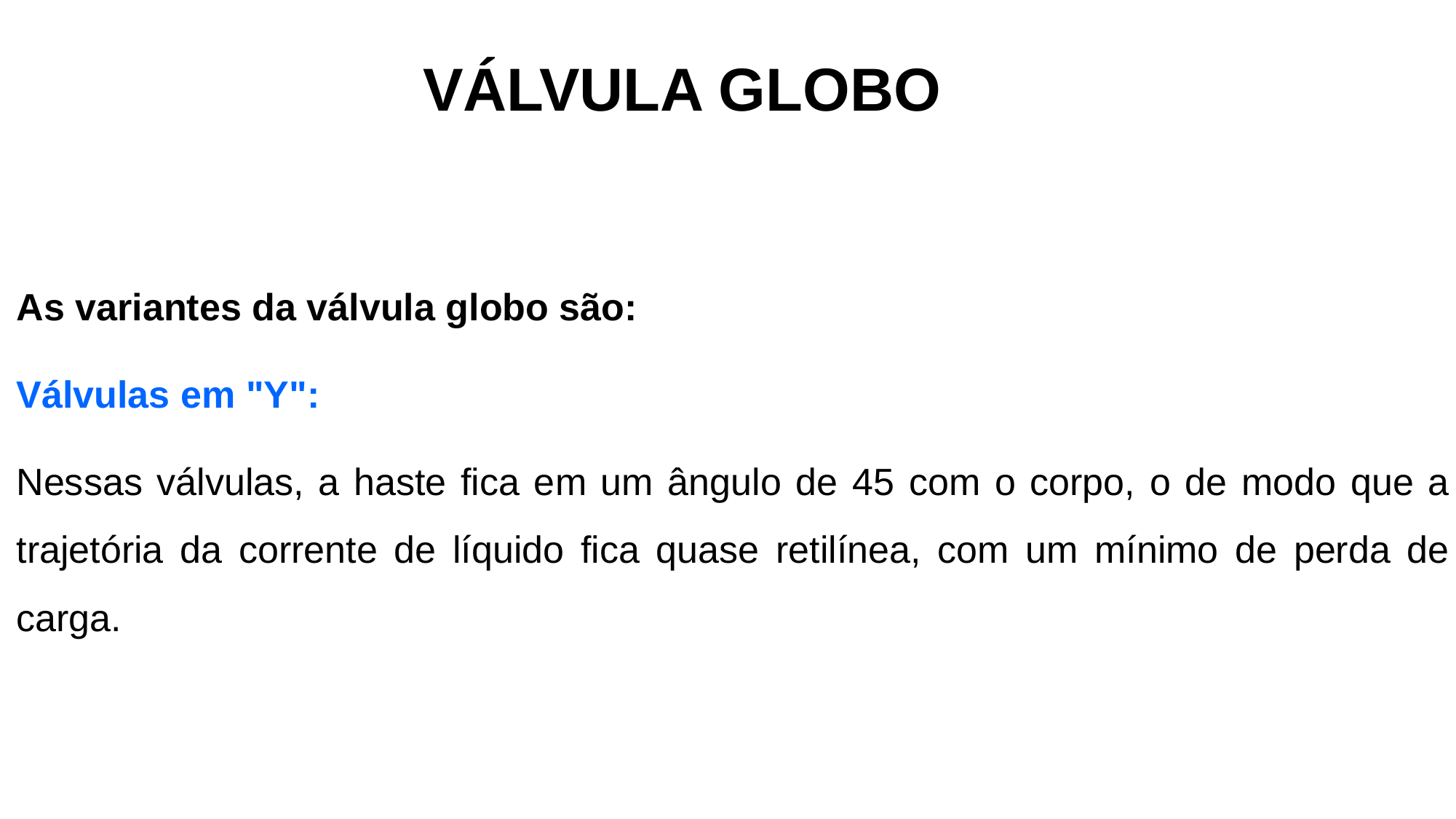

VÁLVULA GLOBO
As variantes da válvula globo são:
Válvulas em "Y":
Nessas válvulas, a haste fica em um ângulo de 45 com o corpo, o de modo que a trajetória da corrente de líquido fica quase retilínea, com um mínimo de perda de carga.